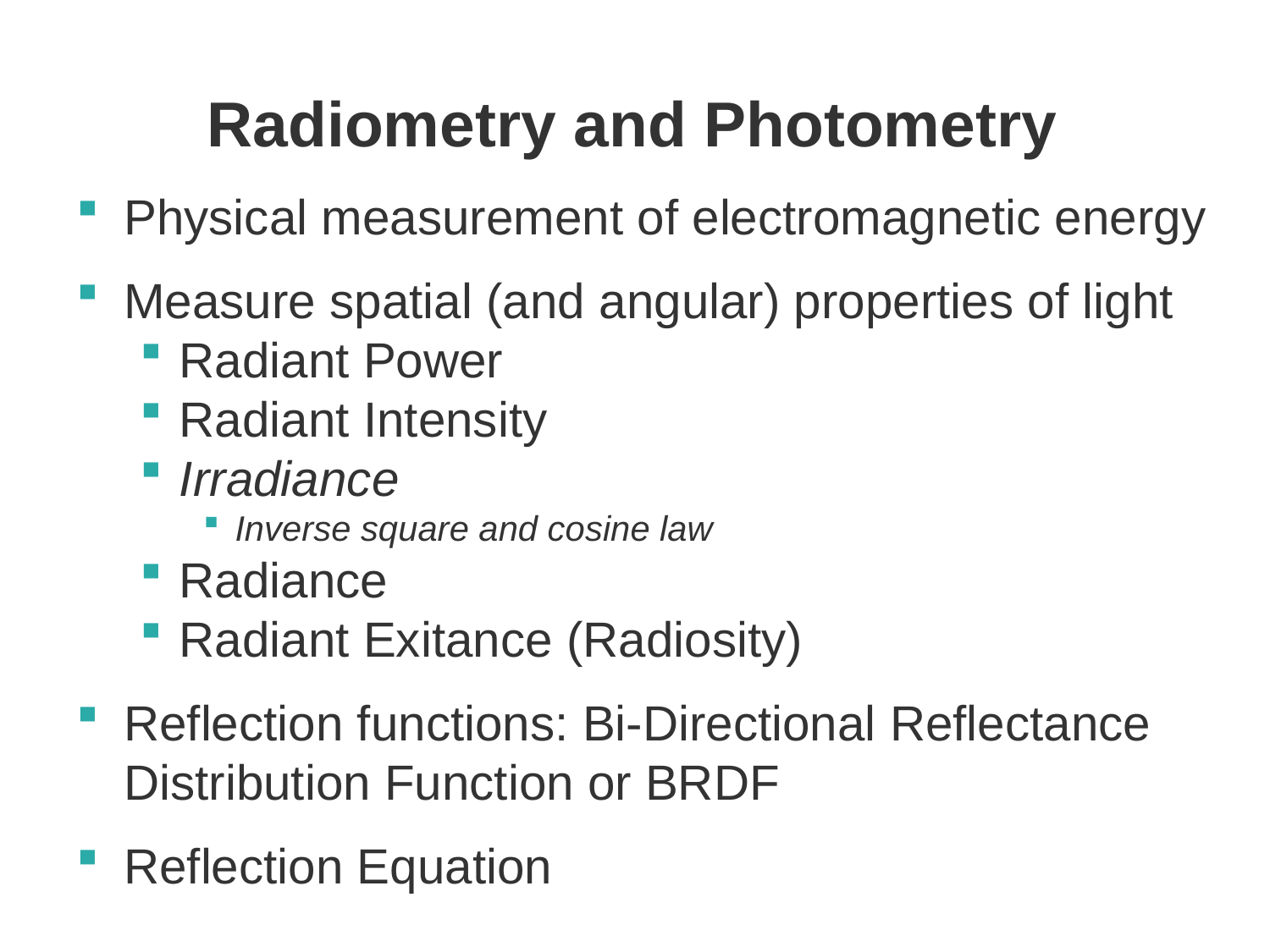

# Radiometry and Photometry
Physical measurement of electromagnetic energy
Measure spatial (and angular) properties of light
Radiant Power
Radiant Intensity
Irradiance
Inverse square and cosine law
Radiance
Radiant Exitance (Radiosity)
Reflection functions: Bi-Directional Reflectance Distribution Function or BRDF
Reflection Equation